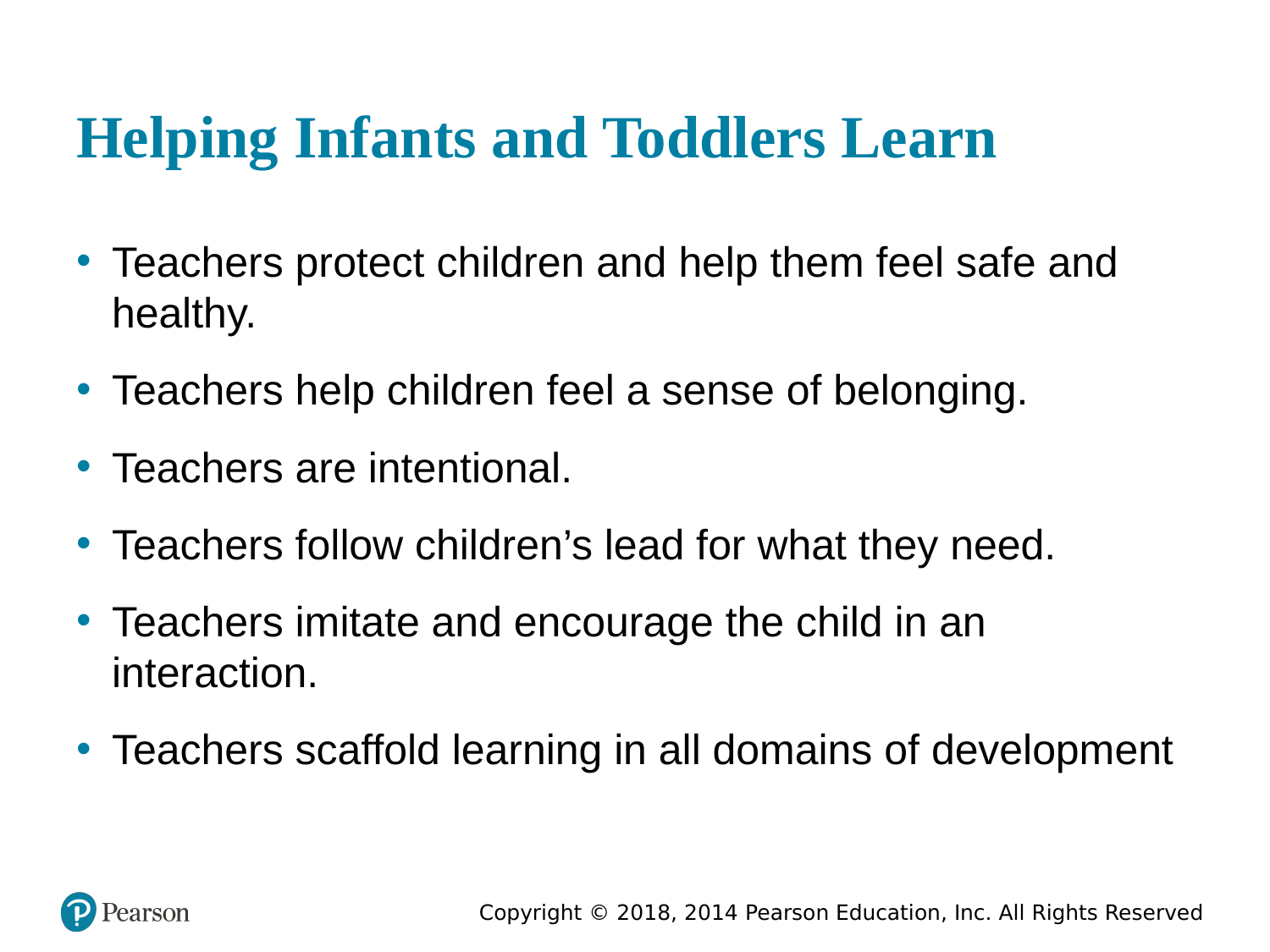

# Helping Infants and Toddlers Learn
Teachers protect children and help them feel safe and healthy.
Teachers help children feel a sense of belonging.
Teachers are intentional.
Teachers follow children’s lead for what they need.
Teachers imitate and encourage the child in an interaction.
Teachers scaffold learning in all domains of development